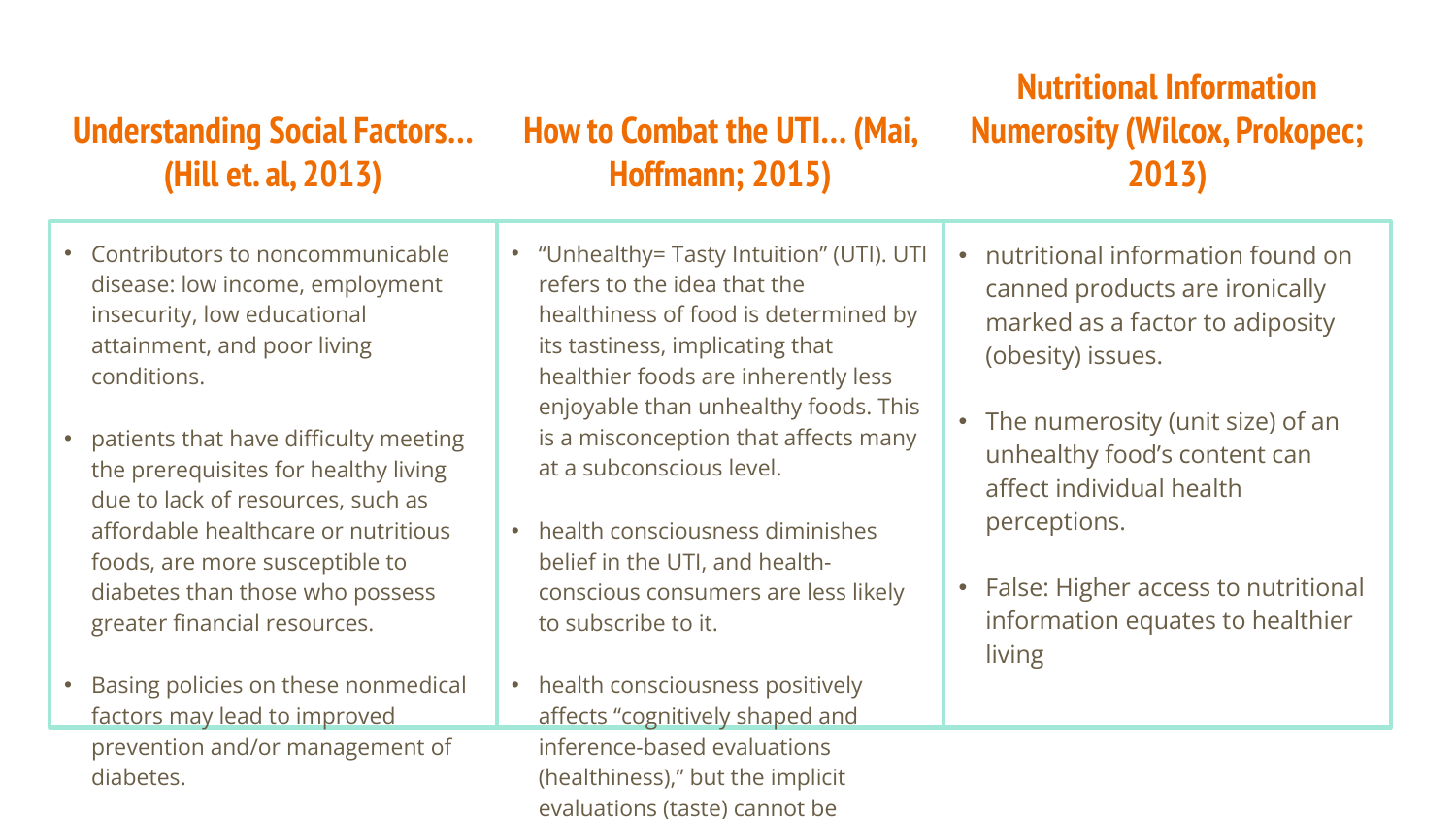

Nutritional Information Numerosity (Wilcox, Prokopec; 2013)
How to Combat the UTI… (Mai, Hoffmann; 2015)
# Understanding Social Factors… (Hill et. al, 2013)
Contributors to noncommunicable disease: low income, employment insecurity, low educational attainment, and poor living conditions.
patients that have difficulty meeting the prerequisites for healthy living due to lack of resources, such as affordable healthcare or nutritious foods, are more susceptible to diabetes than those who possess greater financial resources.
Basing policies on these nonmedical factors may lead to improved prevention and/or management of diabetes.

“Unhealthy= Tasty Intuition” (UTI). UTI refers to the idea that the healthiness of food is determined by its tastiness, implicating that healthier foods are inherently less enjoyable than unhealthy foods. This is a misconception that affects many at a subconscious level.
health consciousness diminishes belief in the UTI, and health-conscious consumers are less likely to subscribe to it.
health consciousness positively affects “cognitively shaped and inference-based evaluations (healthiness),” but the implicit evaluations (taste) cannot be nullified.
nutritional information found on canned products are ironically marked as a factor to adiposity (obesity) issues.
The numerosity (unit size) of an unhealthy food’s content can affect individual health perceptions.
False: Higher access to nutritional information equates to healthier living